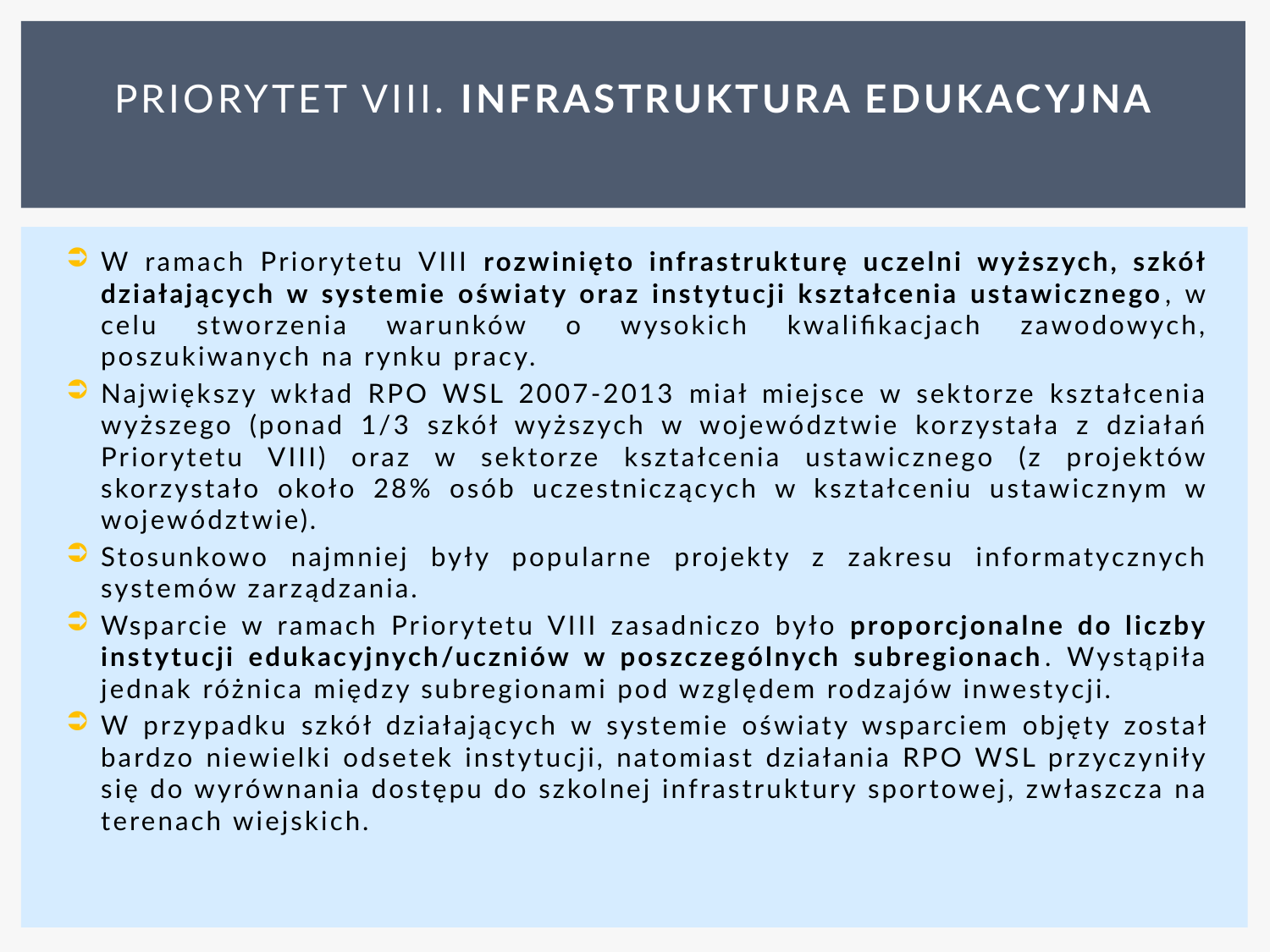

# Priorytet VIII. Infrastruktura edukacyjna
W ramach Priorytetu VIII rozwinięto infrastrukturę uczelni wyższych, szkół działających w systemie oświaty oraz instytucji kształcenia ustawicznego, w celu stworzenia warunków o wysokich kwalifikacjach zawodowych, poszukiwanych na rynku pracy.
Największy wkład RPO WSL 2007-2013 miał miejsce w sektorze kształcenia wyższego (ponad 1/3 szkół wyższych w województwie korzystała z działań Priorytetu VIII) oraz w sektorze kształcenia ustawicznego (z projektów skorzystało około 28% osób uczestniczących w kształceniu ustawicznym w województwie).
Stosunkowo najmniej były popularne projekty z zakresu informatycznych systemów zarządzania.
Wsparcie w ramach Priorytetu VIII zasadniczo było proporcjonalne do liczby instytucji edukacyjnych/uczniów w poszczególnych subregionach. Wystąpiła jednak różnica między subregionami pod względem rodzajów inwestycji.
W przypadku szkół działających w systemie oświaty wsparciem objęty został bardzo niewielki odsetek instytucji, natomiast działania RPO WSL przyczyniły się do wyrównania dostępu do szkolnej infrastruktury sportowej, zwłaszcza na terenach wiejskich.